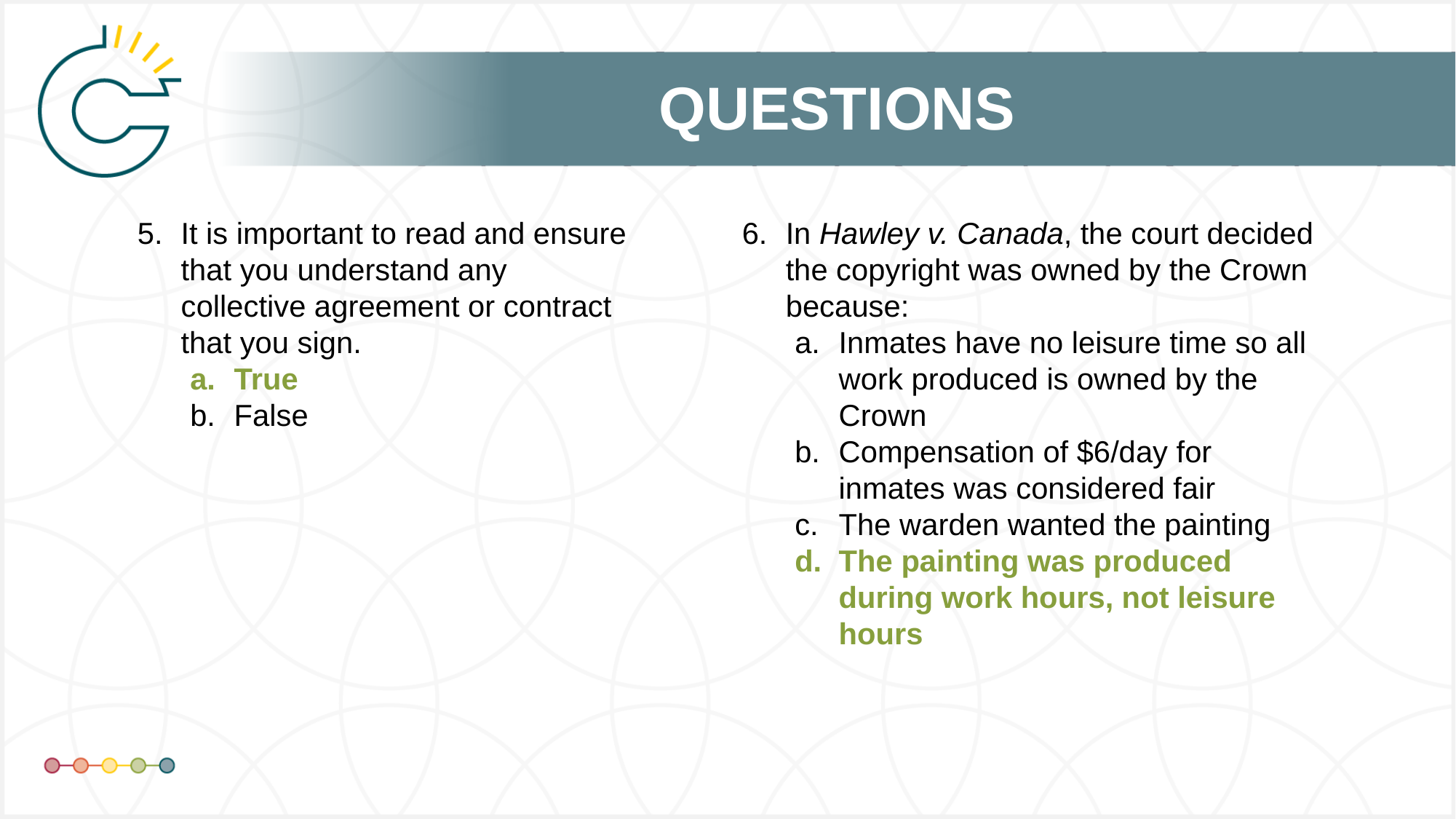

# QUESTIONS
It is important to read and ensure that you understand any collective agreement or contract that you sign.
True
False
In Hawley v. Canada, the court decided the copyright was owned by the Crown because:
Inmates have no leisure time so all work produced is owned by the Crown
Compensation of $6/day for inmates was considered fair
The warden wanted the painting
The painting was produced during work hours, not leisure hours